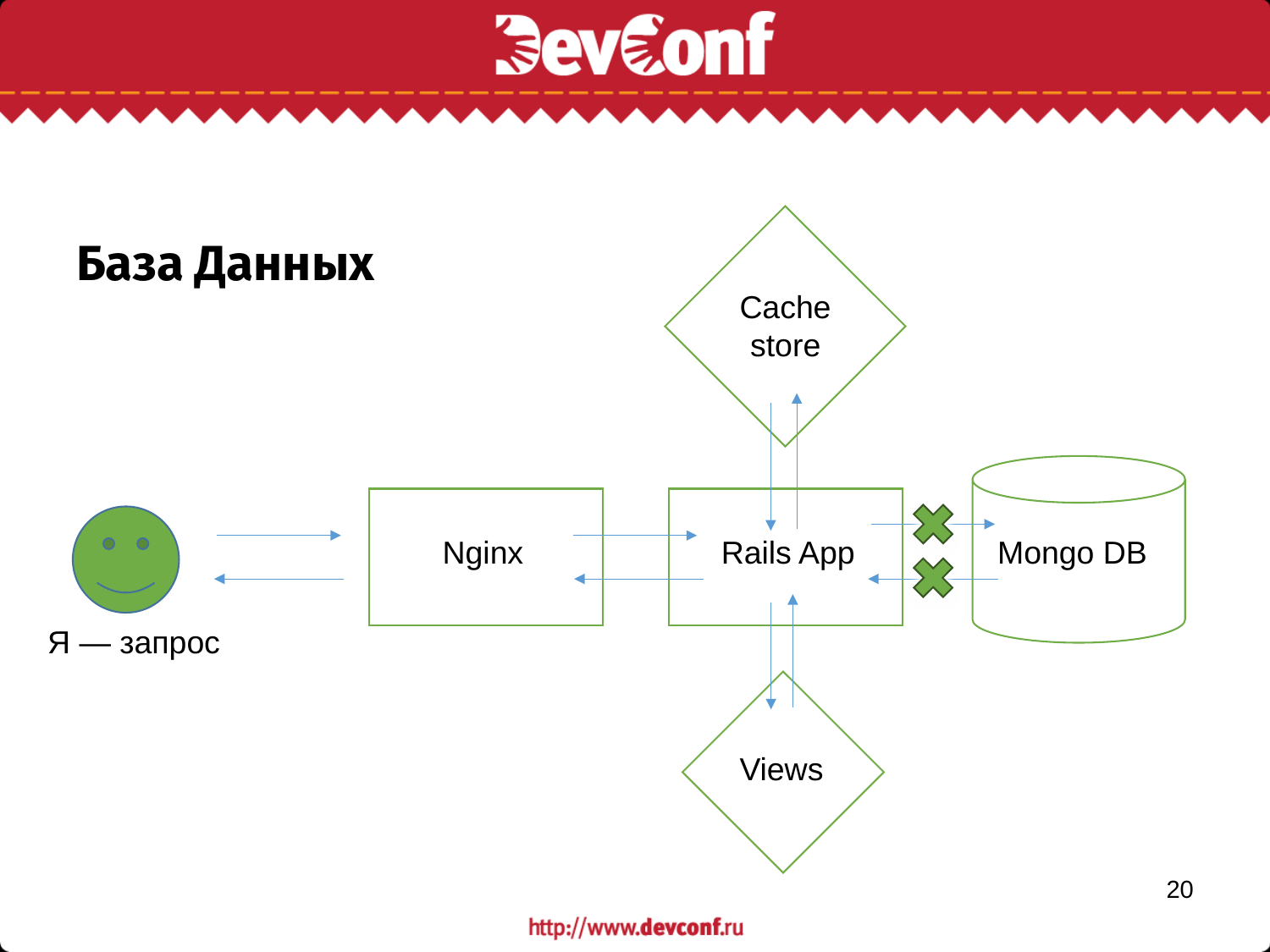

# База Данных

Cache store

Nginx
Rails App
Mongo DB

Я — запрос

Views
20